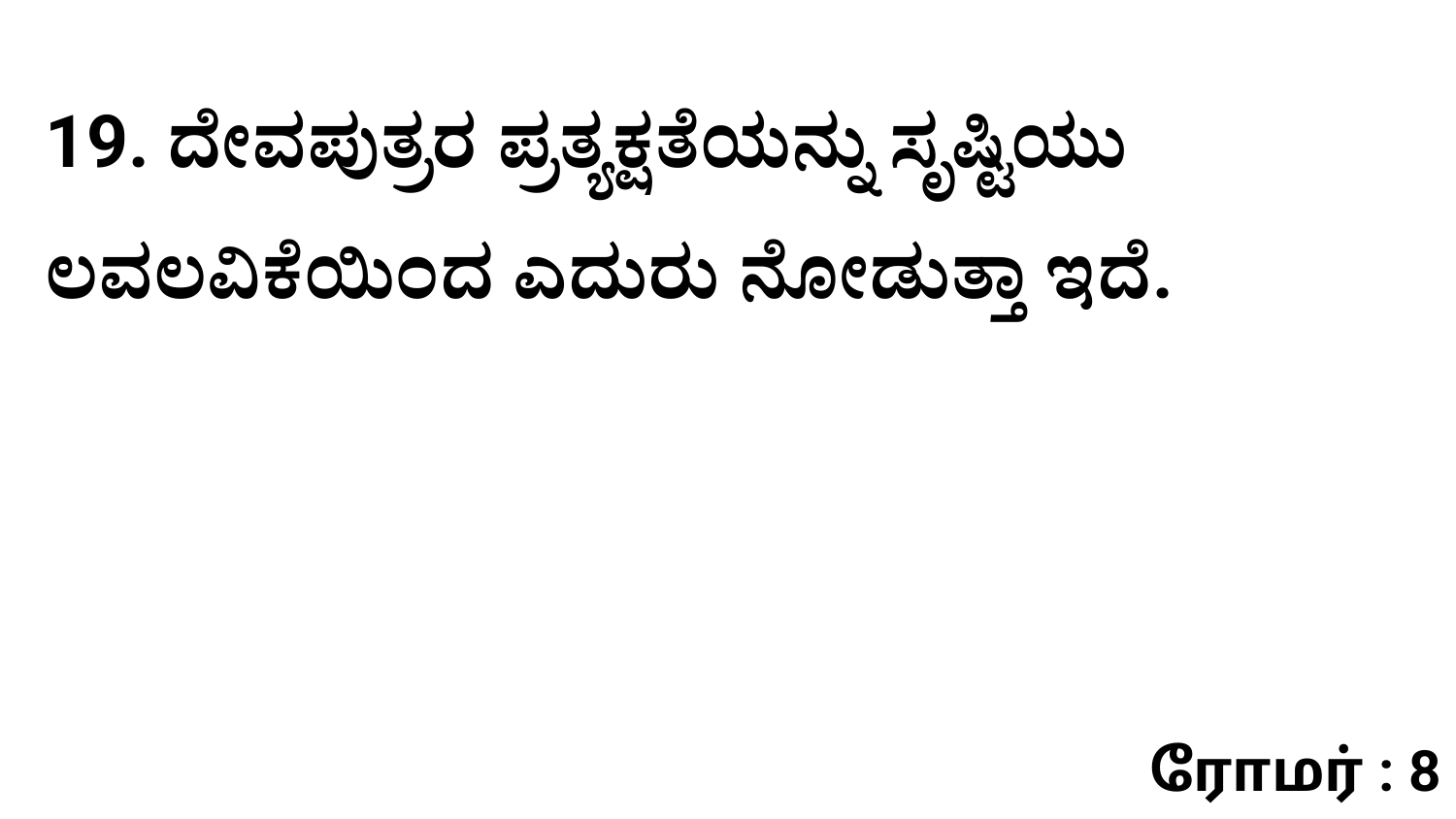

19. ದೇವಪುತ್ರರ ಪ್ರತ್ಯಕ್ಷತೆಯನ್ನು ಸೃಷ್ಟಿಯು ಲವಲವಿಕೆಯಿಂದ ಎದುರು ನೋಡುತ್ತಾ ಇದೆ.
ரோமர் : 8